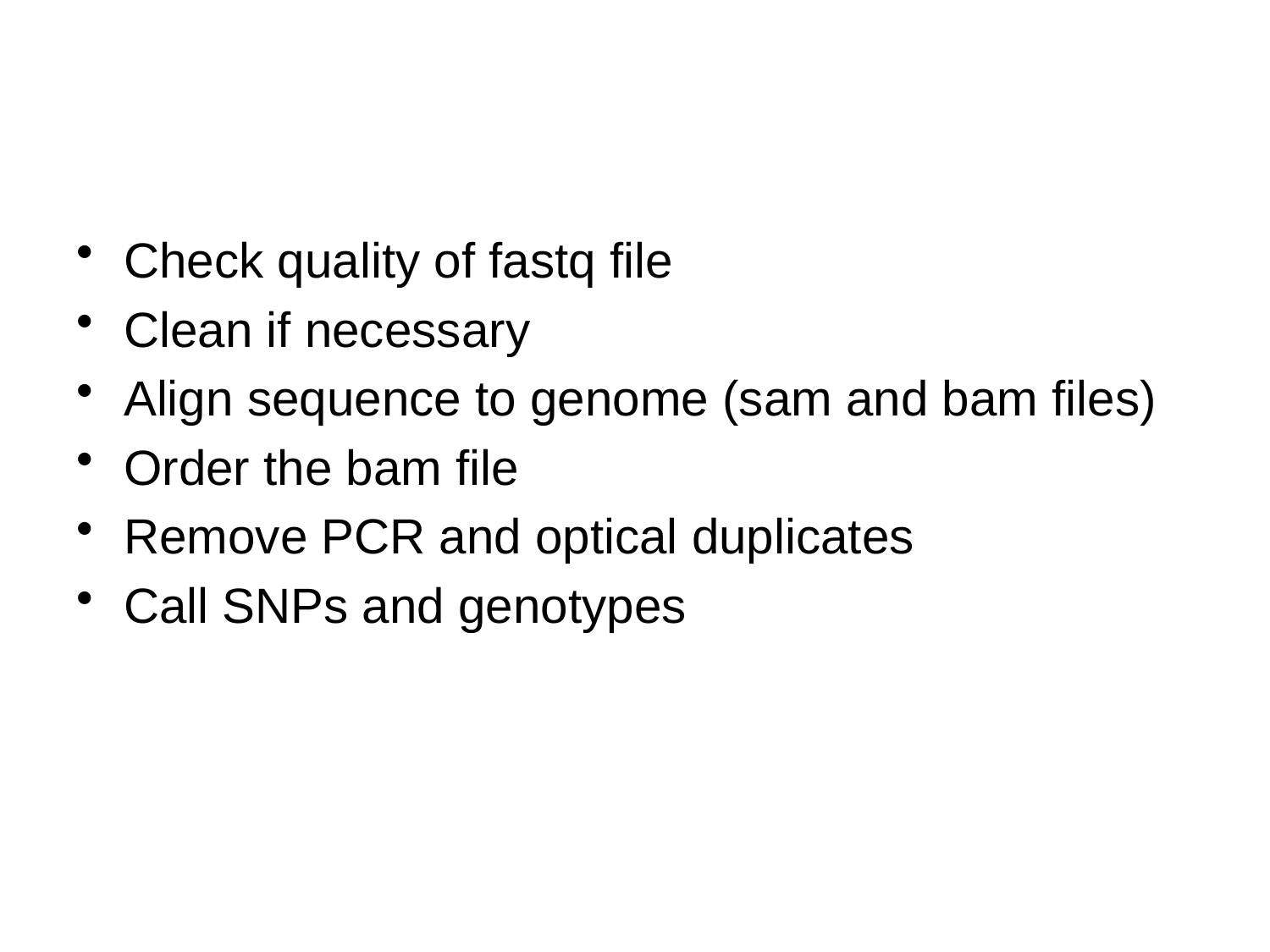

#
Check quality of fastq file
Clean if necessary
Align sequence to genome (sam and bam files)
Order the bam file
Remove PCR and optical duplicates
Call SNPs and genotypes